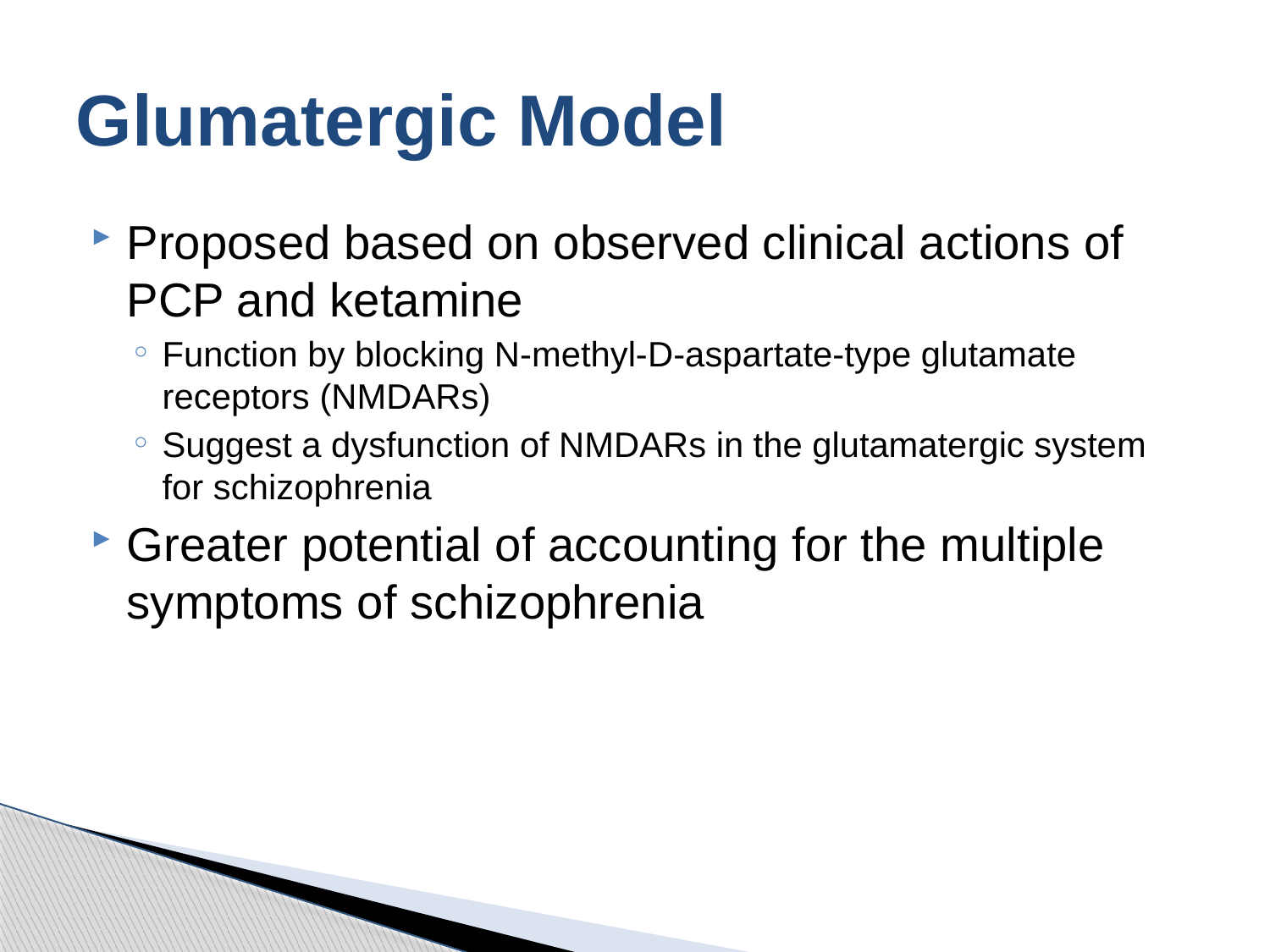

# Glumatergic Model
Proposed based on observed clinical actions of PCP and ketamine
Function by blocking N-methyl-D-aspartate-type glutamate receptors (NMDARs)
Suggest a dysfunction of NMDARs in the glutamatergic system for schizophrenia
Greater potential of accounting for the multiple symptoms of schizophrenia